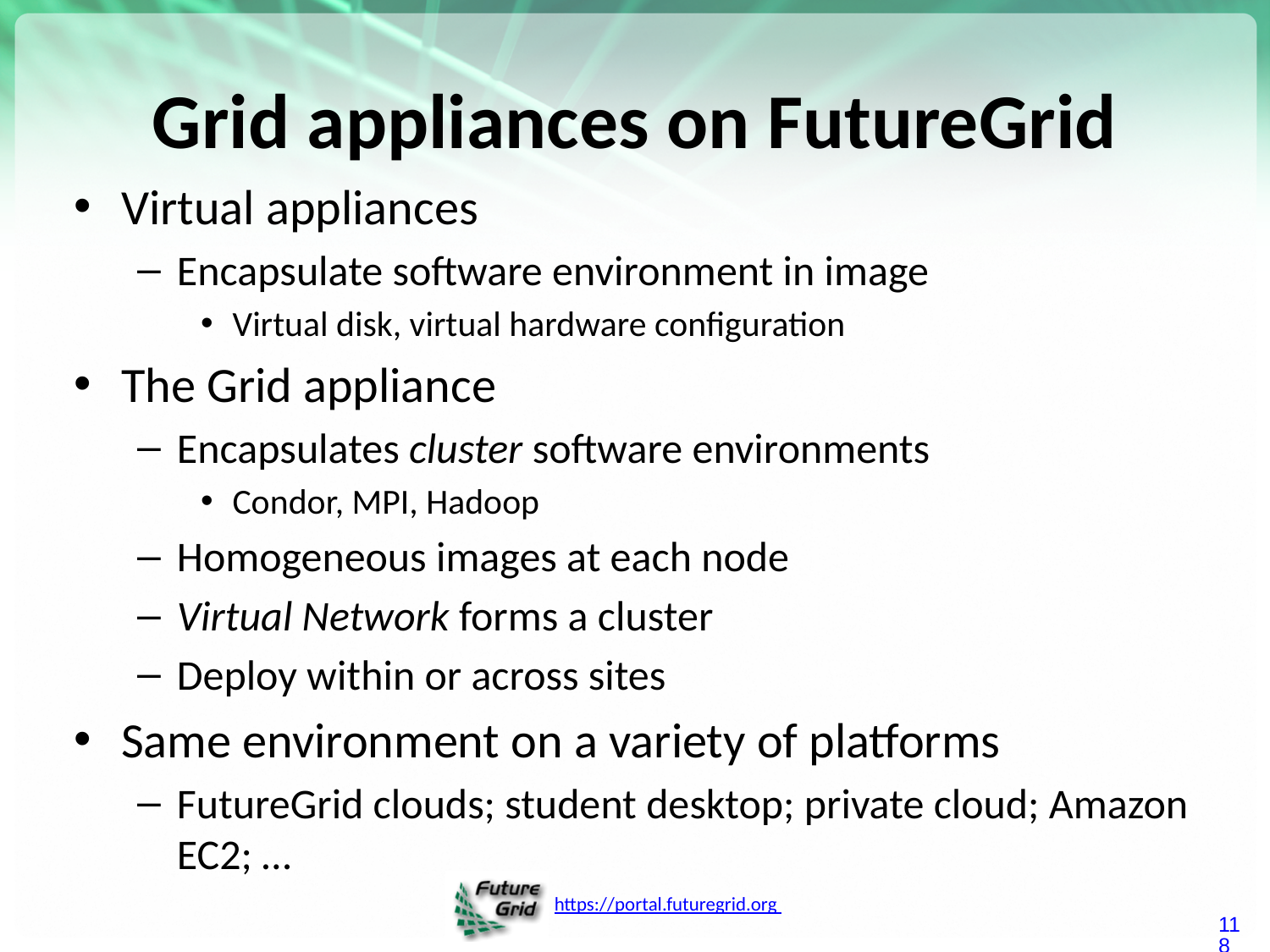

Grid appliances on FutureGrid
Virtual appliances
Encapsulate software environment in image
Virtual disk, virtual hardware configuration
The Grid appliance
Encapsulates cluster software environments
Condor, MPI, Hadoop
Homogeneous images at each node
Virtual Network forms a cluster
Deploy within or across sites
Same environment on a variety of platforms
FutureGrid clouds; student desktop; private cloud; Amazon EC2; …

118